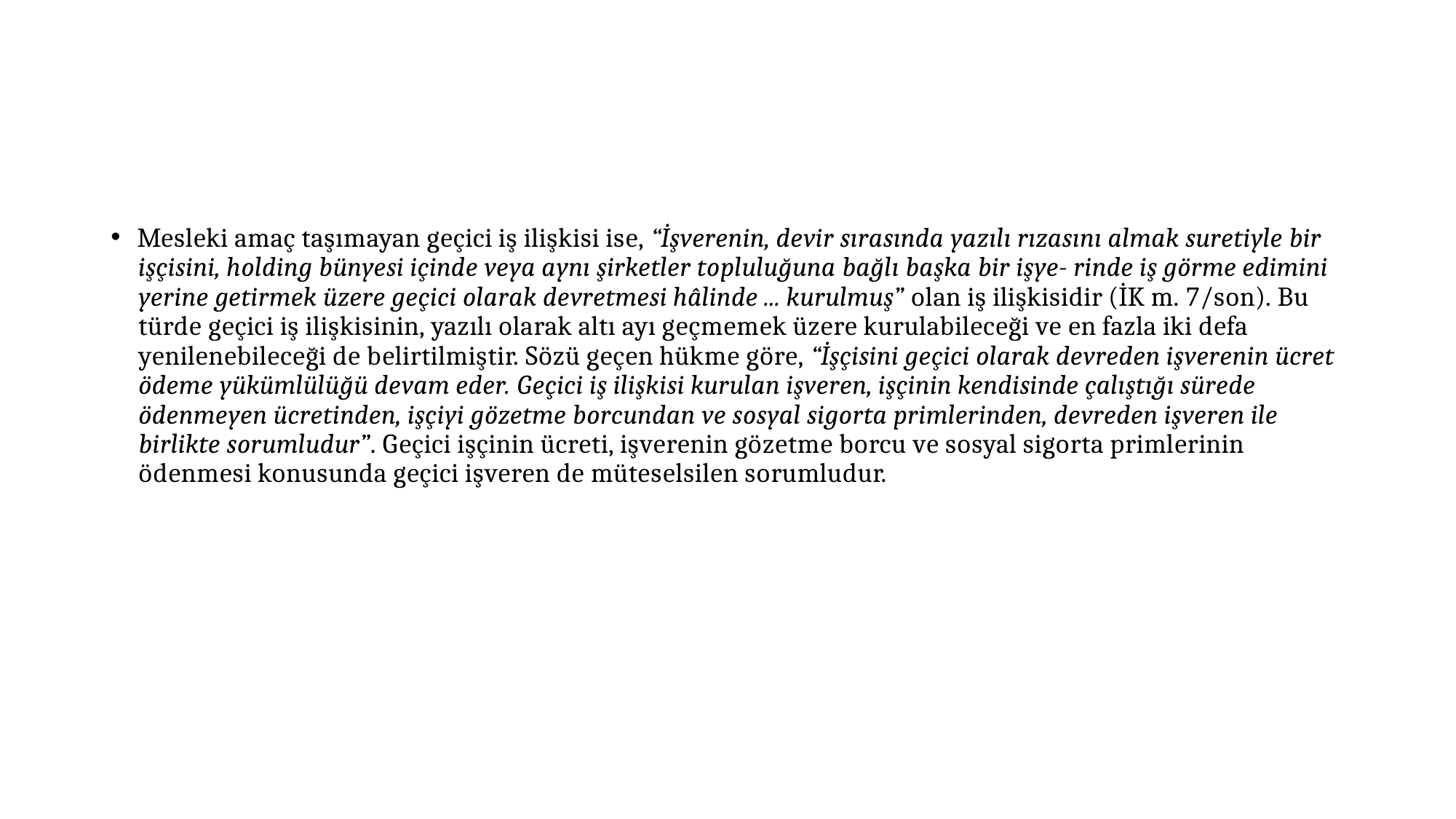

#
Mesleki amaç taşımayan geçici iş ilişkisi ise, “İşverenin, devir sırasında yazılı rızasını almak suretiyle bir işçisini, holding bünyesi içinde veya aynı şirketler topluluğuna bağlı başka bir işye- rinde iş görme edimini yerine getirmek üzere geçici olarak devretmesi hâlinde ... kurulmuş” olan iş ilişkisidir (İK m. 7/son). Bu türde geçici iş ilişkisinin, yazılı olarak altı ayı geçmemek üzere kurulabileceği ve en fazla iki defa yenilenebileceği de belirtilmiştir. Sözü geçen hükme göre, “İşçisini geçici olarak devreden işverenin ücret ödeme yükümlülüğü devam eder. Geçici iş ilişkisi kurulan işveren, işçinin kendisinde çalıştığı sürede ödenmeyen ücretinden, işçiyi gözetme borcundan ve sosyal sigorta primlerinden, devreden işveren ile birlikte sorumludur”. Geçici işçinin ücreti, işverenin gözetme borcu ve sosyal sigorta primlerinin ödenmesi konusunda geçici işveren de müteselsilen sorumludur.